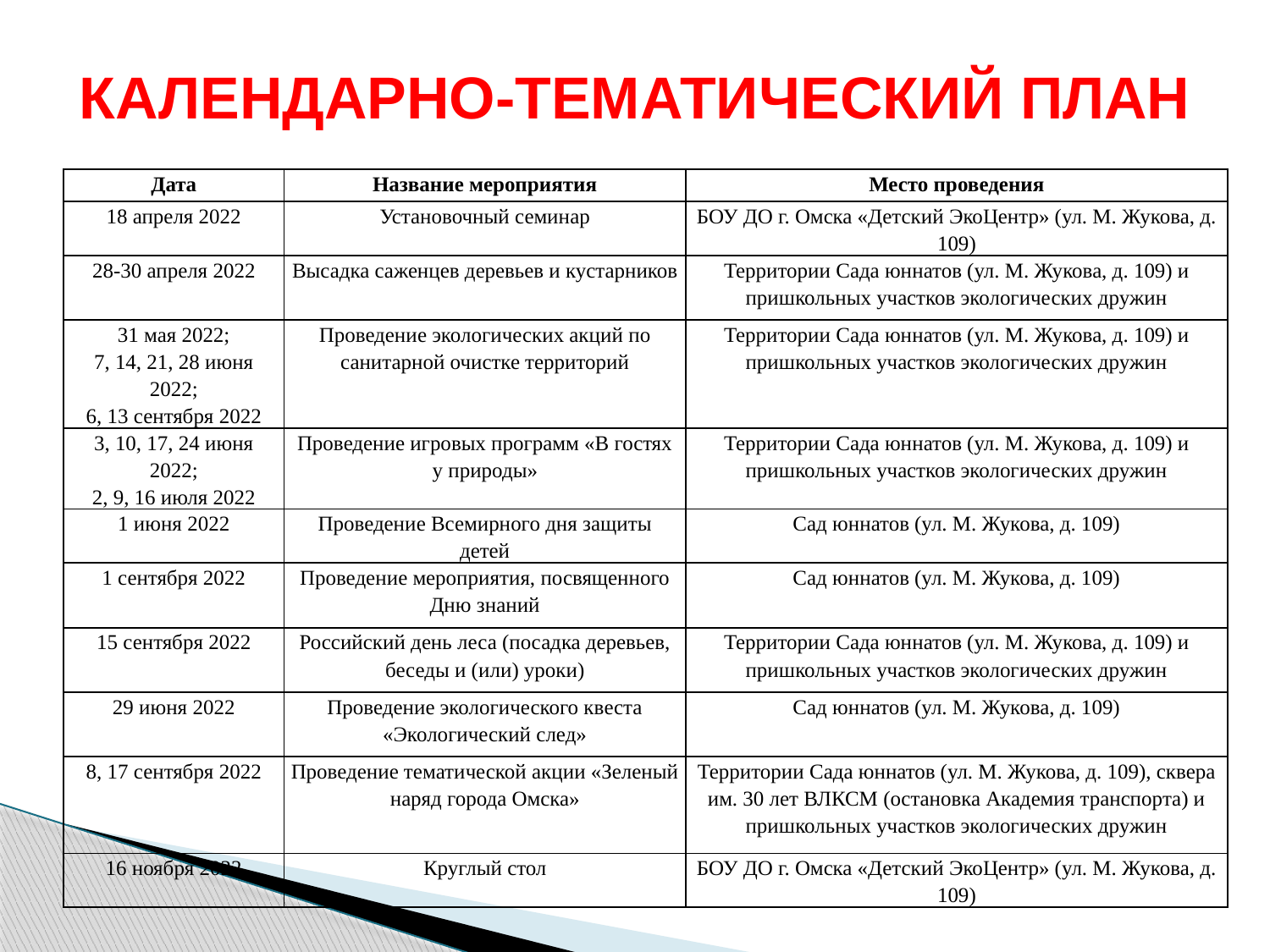

# КАЛЕНДАРНО-ТЕМАТИЧЕСКИЙ ПЛАН
| Дата | Название мероприятия | Место проведения |
| --- | --- | --- |
| 18 апреля 2022 | Установочный семинар | БОУ ДО г. Омска «Детский ЭкоЦентр» (ул. М. Жукова, д. 109) |
| 28-30 апреля 2022 | Высадка саженцев деревьев и кустарников | Территории Сада юннатов (ул. М. Жукова, д. 109) и пришкольных участков экологических дружин |
| 31 мая 2022; 7, 14, 21, 28 июня 2022; 6, 13 сентября 2022 | Проведение экологических акций по санитарной очистке территорий | Территории Сада юннатов (ул. М. Жукова, д. 109) и пришкольных участков экологических дружин |
| 3, 10, 17, 24 июня 2022; 2, 9, 16 июля 2022 | Проведение игровых программ «В гостях у природы» | Территории Сада юннатов (ул. М. Жукова, д. 109) и пришкольных участков экологических дружин |
| 1 июня 2022 | Проведение Всемирного дня защиты детей | Сад юннатов (ул. М. Жукова, д. 109) |
| 1 сентября 2022 | Проведение мероприятия, посвященного Дню знаний | Сад юннатов (ул. М. Жукова, д. 109) |
| 15 сентября 2022 | Российский день леса (посадка деревьев, беседы и (или) уроки) | Территории Сада юннатов (ул. М. Жукова, д. 109) и пришкольных участков экологических дружин |
| 29 июня 2022 | Проведение экологического квеста «Экологический след» | Сад юннатов (ул. М. Жукова, д. 109) |
| 8, 17 сентября 2022 | Проведение тематической акции «Зеленый наряд города Омска» | Территории Сада юннатов (ул. М. Жукова, д. 109), сквера им. 30 лет ВЛКСМ (остановка Академия транспорта) и пришкольных участков экологических дружин |
| 16 ноября 2022 | Круглый стол | БОУ ДО г. Омска «Детский ЭкоЦентр» (ул. М. Жукова, д. 109) |